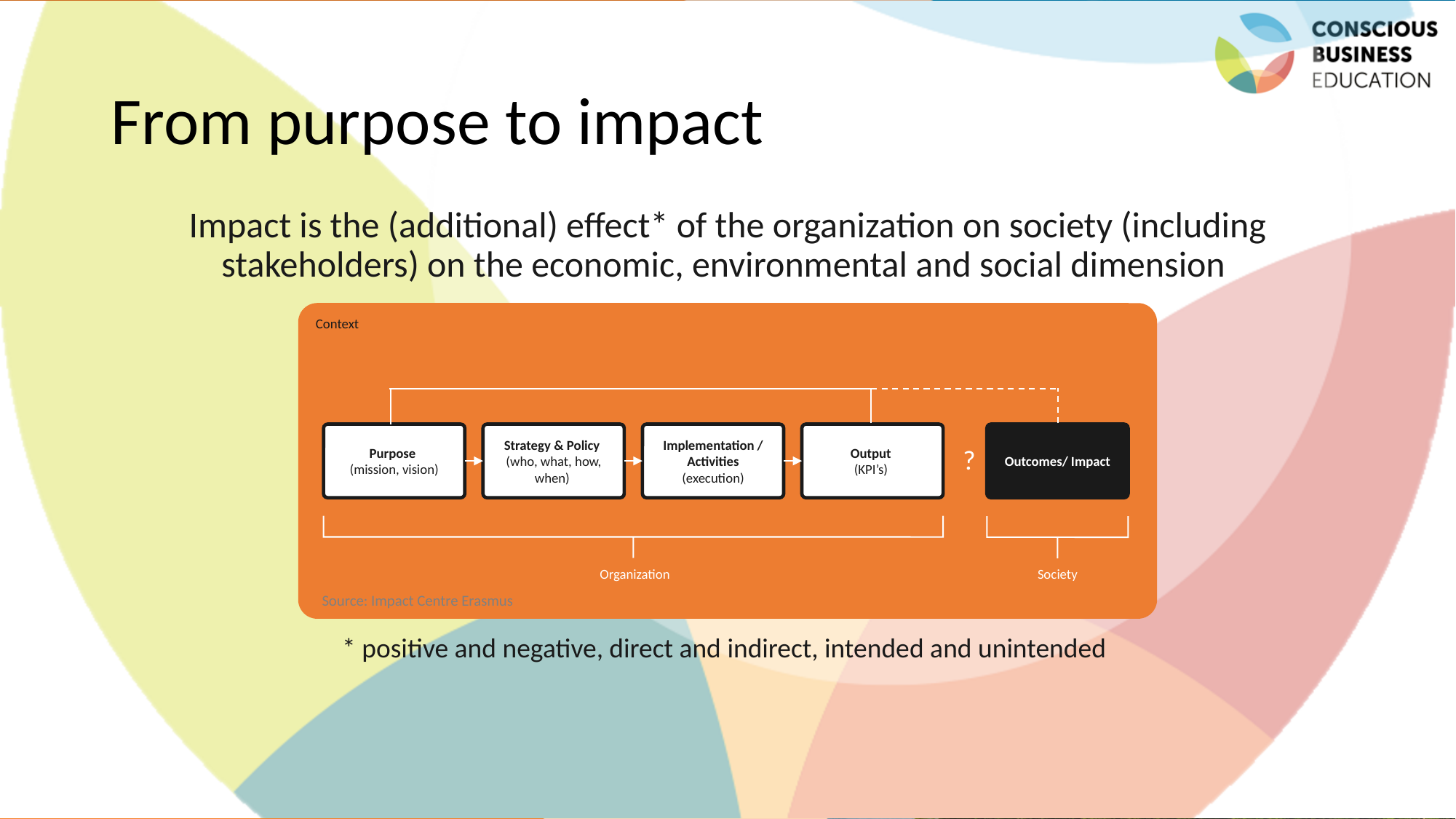

# From purpose to impact
Impact is the (additional) effect* of the organization on society (including stakeholders) on the economic, environmental and social dimension

Context
Purpose
(mission, vision)
Strategy & Policy
(who, what, how, when)
Implementation / Activities
(execution)
Output
(KPI’s)
Outcomes/ Impact
?

Organization
Society
Source: Impact Centre Erasmus
* positive and negative, direct and indirect, intended and unintended